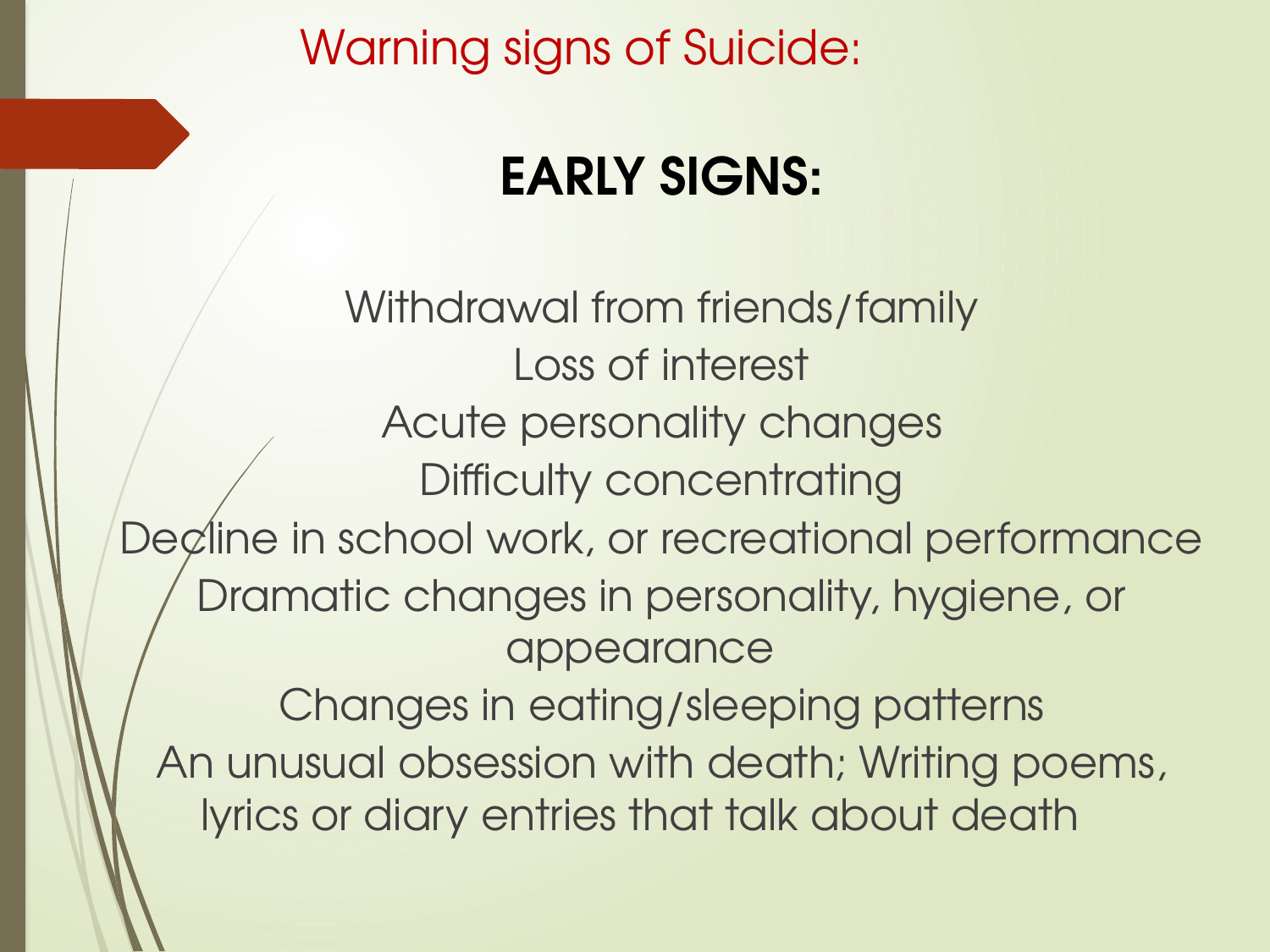

# Warning signs of Suicide:
	EARLY SIGNS:

	Withdrawal from friends/family
	Loss of interest
	Acute personality changes
	Difficulty concentrating
	Decline in school work, or recreational performance
	Dramatic changes in personality, hygiene, or appearance
	Changes in eating/sleeping patterns
	An unusual obsession with death; Writing poems, lyrics or diary entries that talk about death